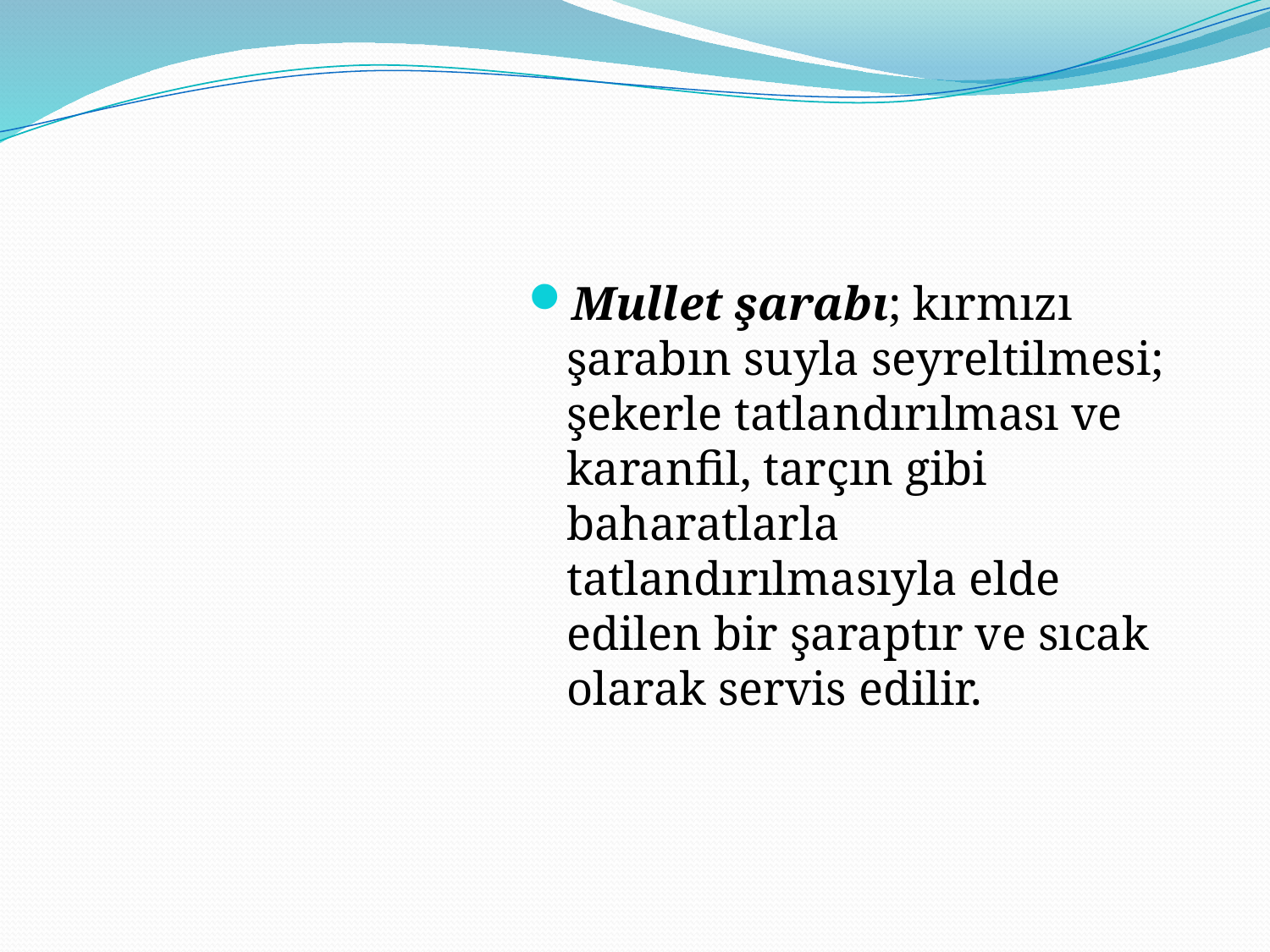

Mullet şarabı; kırmızı şarabın suyla seyreltilmesi; şekerle tatlandırılması ve karanfil, tarçın gibi baharatlarla tatlandırılmasıyla elde edilen bir şaraptır ve sıcak olarak servis edilir.